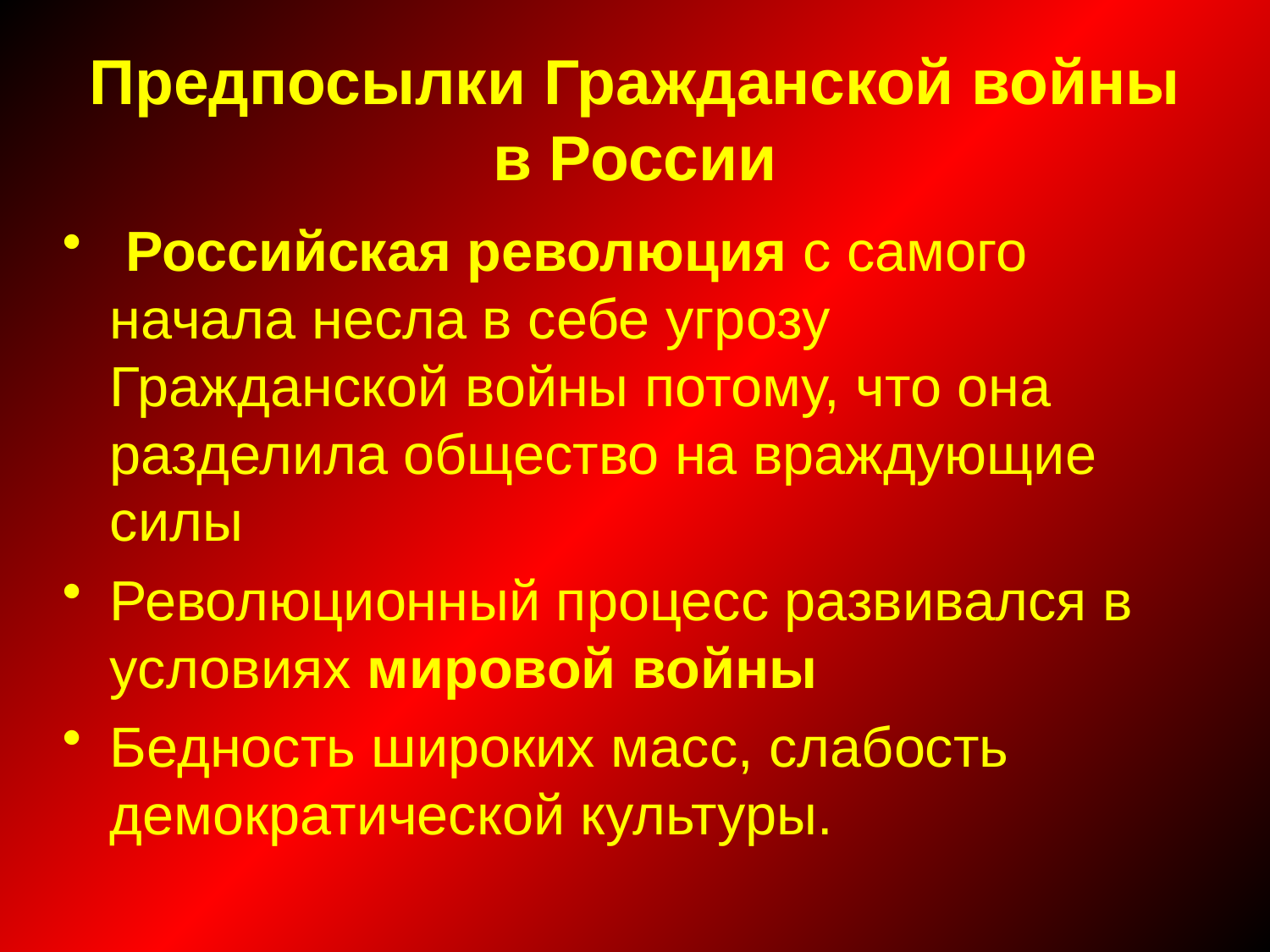

# Предпосылки Гражданской войны в России
 Российская революция с самого начала несла в себе угрозу Гражданской войны потому, что она разделила общество на враждующие силы
Революционный процесс развивался в условиях мировой войны
Бедность широких масс, слабость демократической культуры.